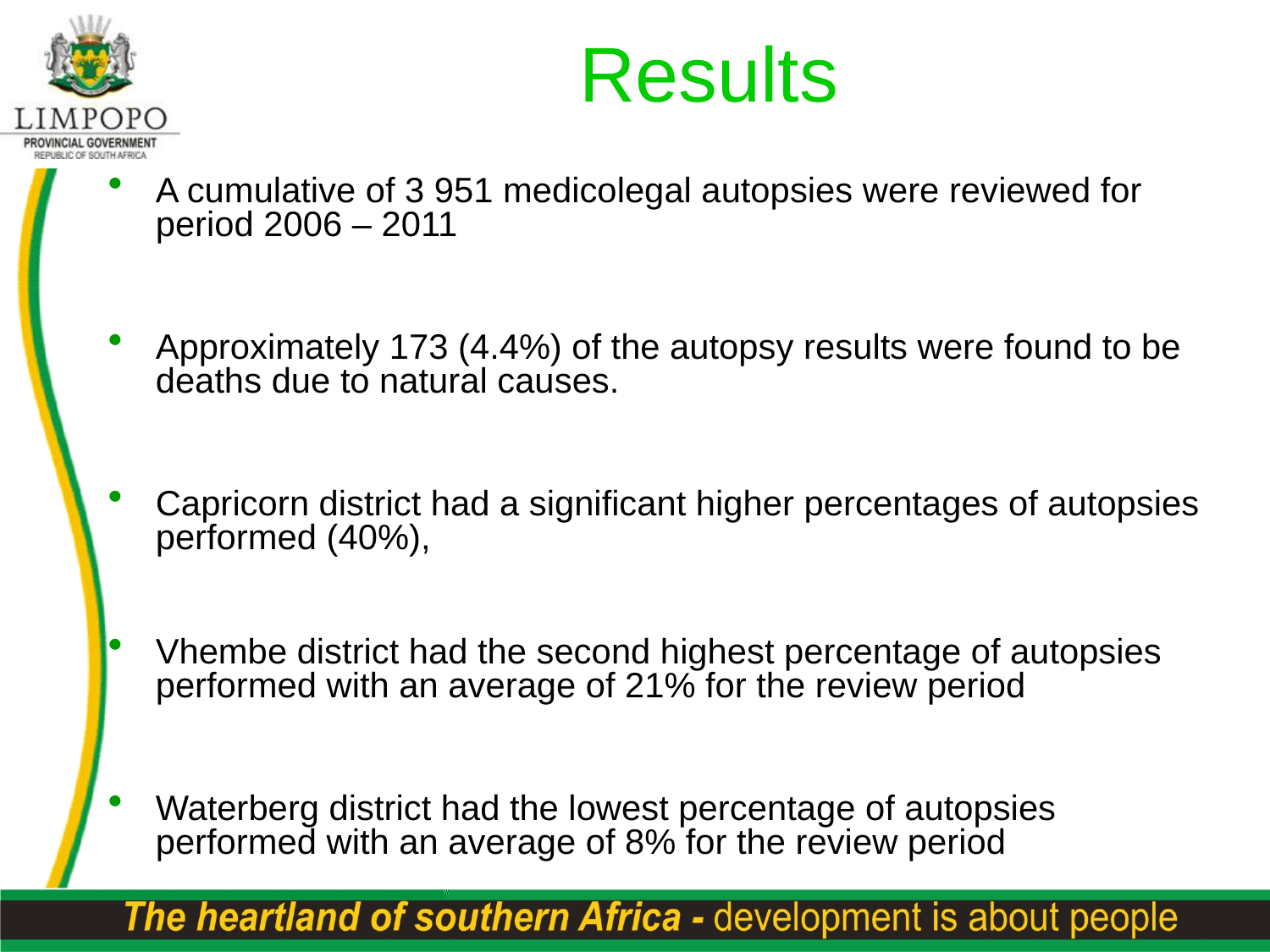

Results
A cumulative of 3 951 medicolegal autopsies were reviewed for period 2006 – 2011

Approximately 173 (4.4%) of the autopsy results were found to be deaths due to natural causes.

Capricorn district had a significant higher percentages of autopsies performed (40%),

Vhembe district had the second highest percentage of autopsies performed with an average of 21% for the review period

Waterberg district had the lowest percentage of autopsies performed with an average of 8% for the review period